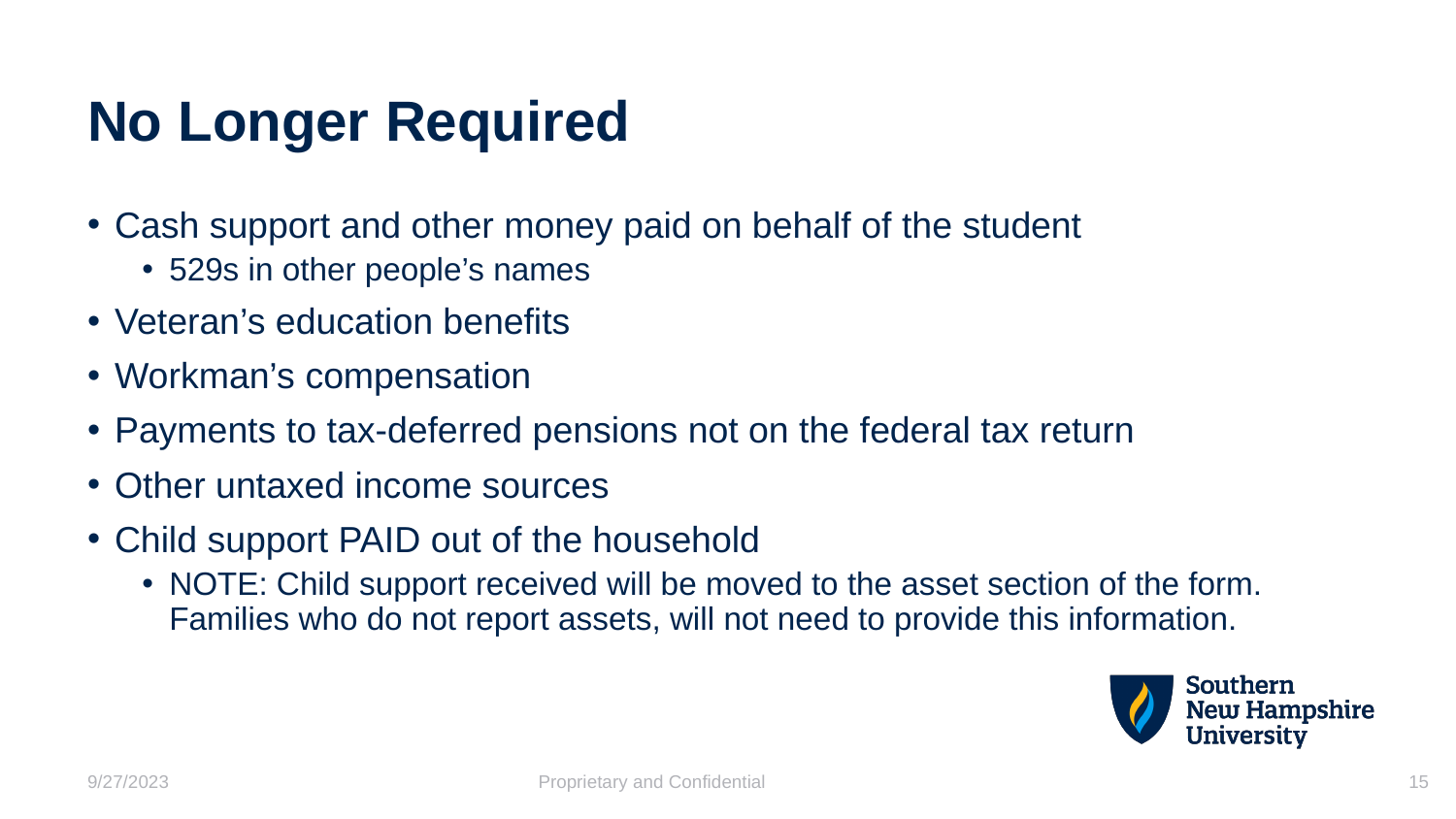

# No Longer Required
Cash support and other money paid on behalf of the student
529s in other people’s names
Veteran’s education benefits
Workman’s compensation
Payments to tax-deferred pensions not on the federal tax return
Other untaxed income sources
Child support PAID out of the household
NOTE: Child support received will be moved to the asset section of the form. Families who do not report assets, will not need to provide this information.
9/27/2023
Proprietary and Confidential
15